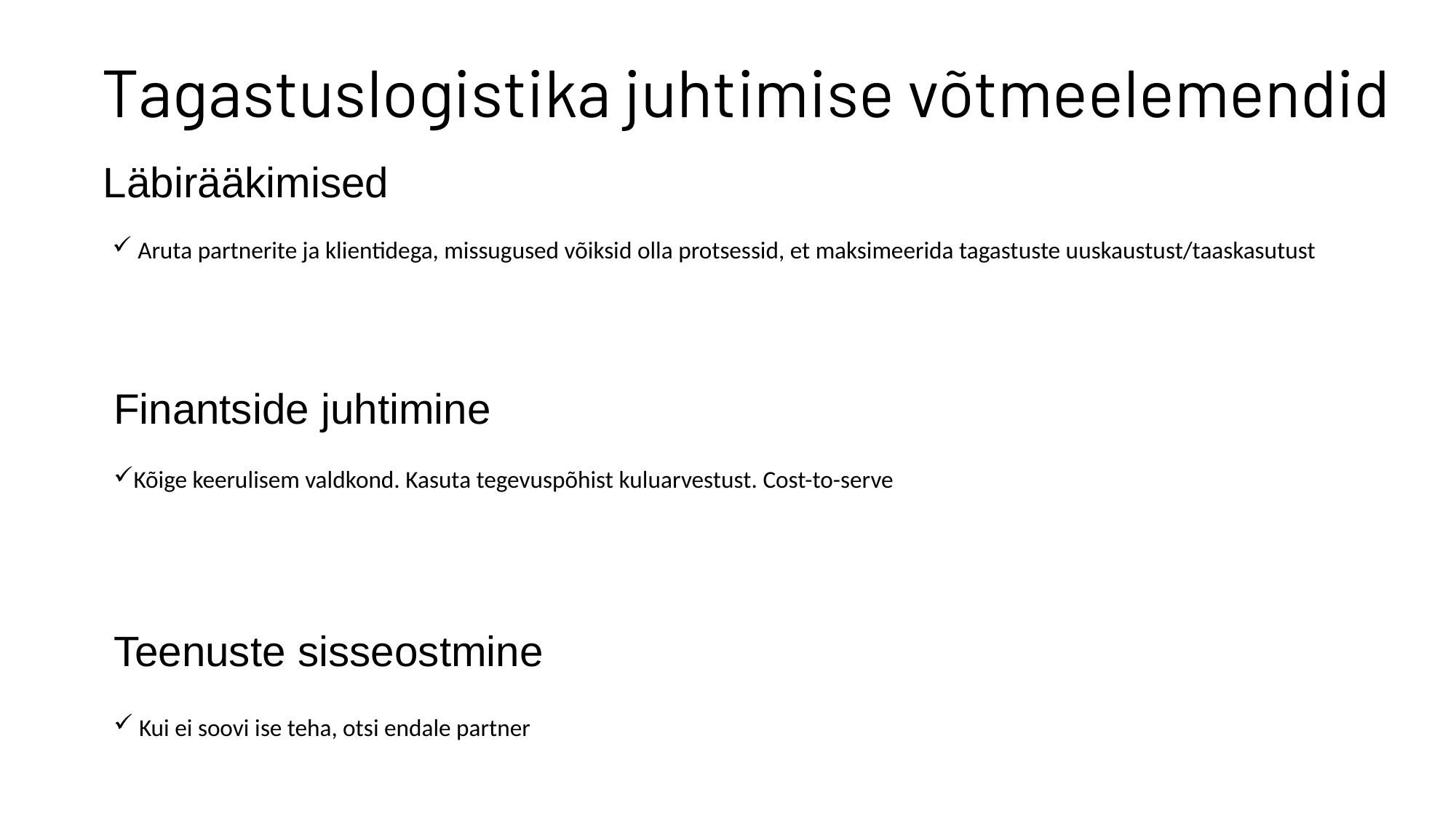

Tagastuslogistika juhtimise võtmeelemendid
Läbirääkimised
 Aruta partnerite ja klientidega, missugused võiksid olla protsessid, et maksimeerida tagastuste uuskaustust/taaskasutust
Finantside juhtimine
Kõige keerulisem valdkond. Kasuta tegevuspõhist kuluarvestust. Cost-to-serve
Teenuste sisseostmine
 Kui ei soovi ise teha, otsi endale partner